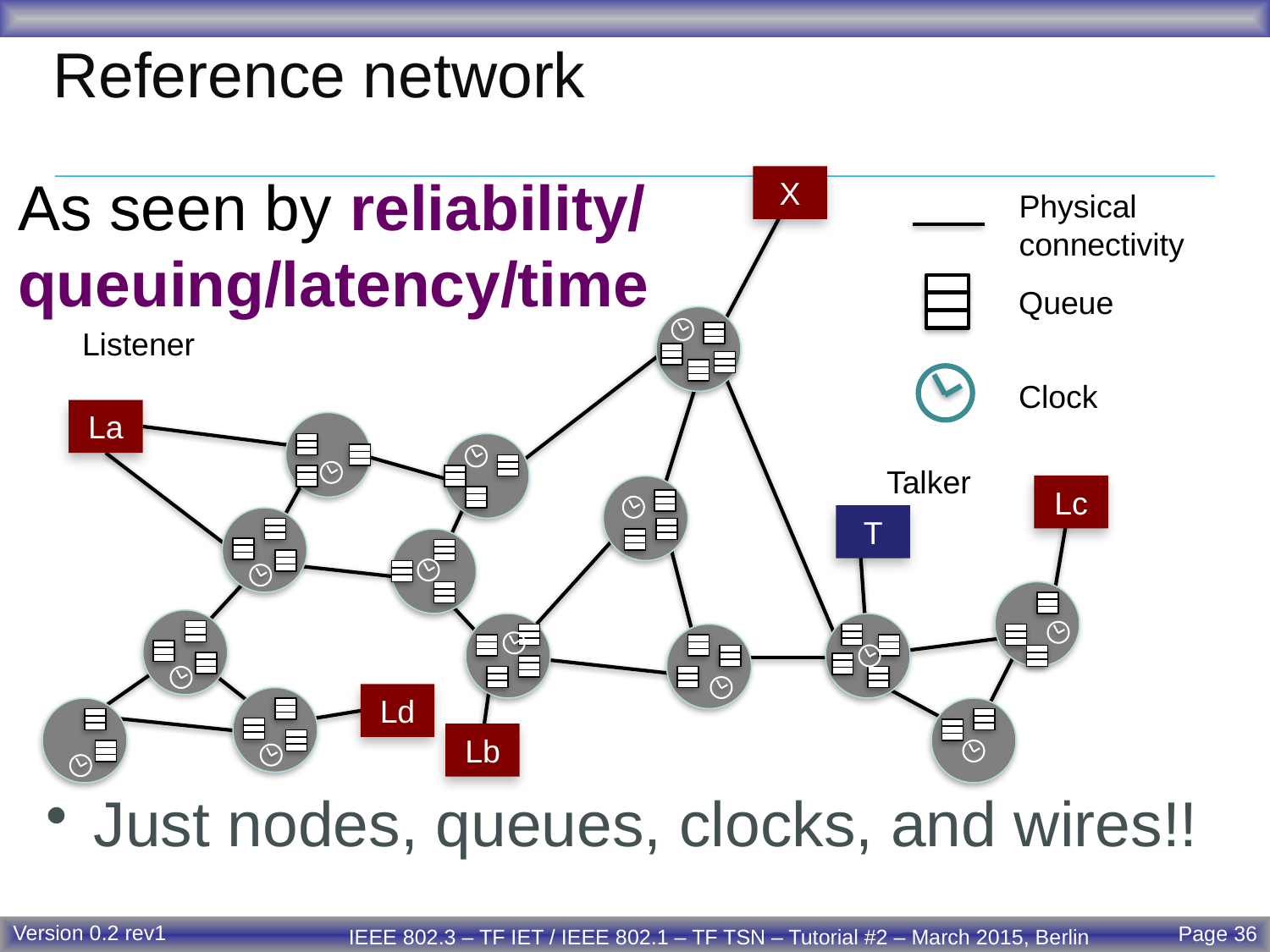

# Reference network
As seen by reliability/
queuing/latency/time
X
Physical
connectivity

Queue

Listener

Clock
La

Talker

Lc

T

Ld

Lb

Just nodes, queues, clocks, and wires!!